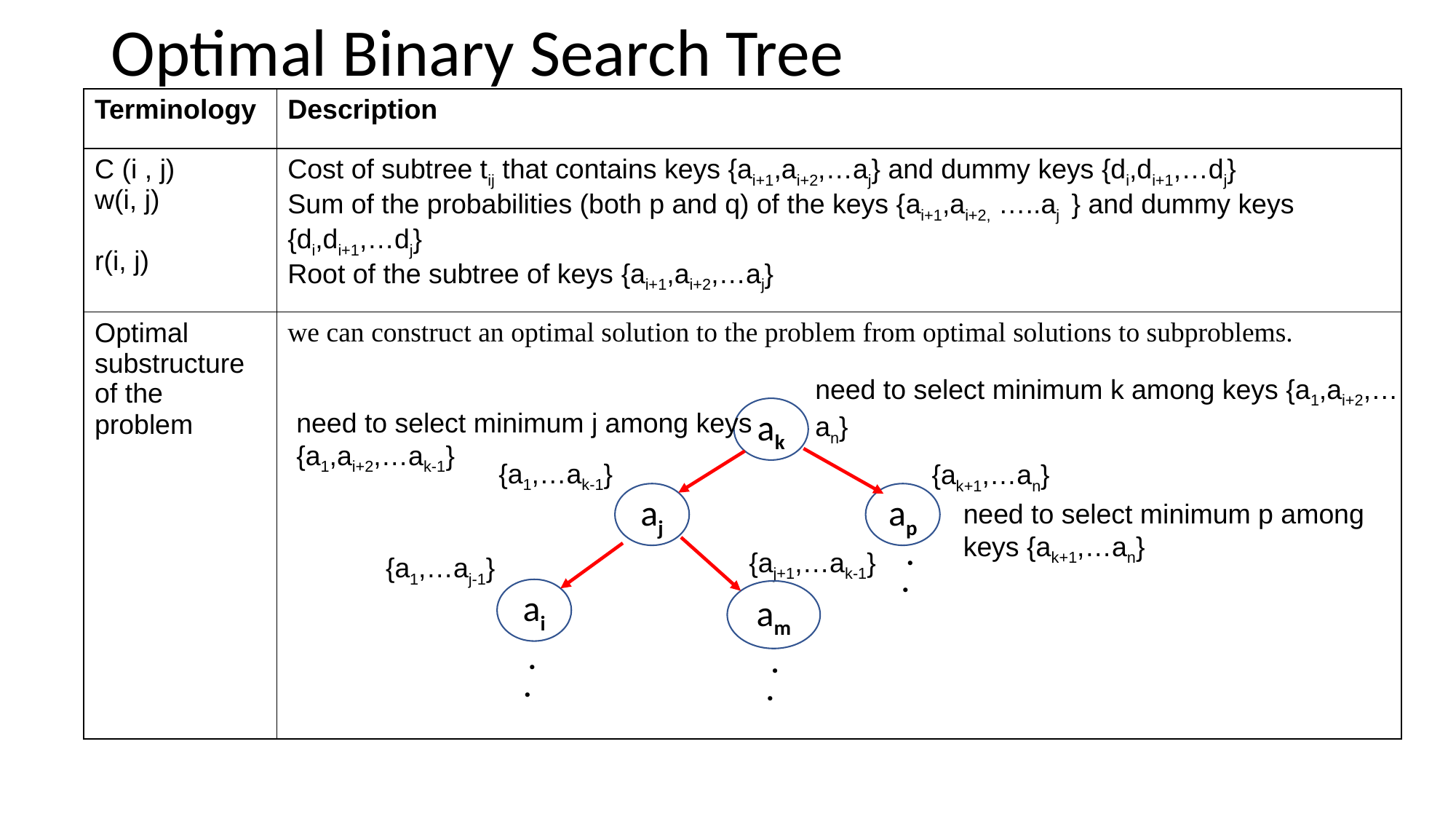

# Optimal Binary Search Tree
| Terminology | Description |
| --- | --- |
| C (i , j) w(i, j) r(i, j) | Cost of subtree tij that contains keys {ai+1,ai+2,…aj} and dummy keys {di,di+1,…dj} Sum of the probabilities (both p and q) of the keys {ai+1,ai+2, …..aj } and dummy keys {di,di+1,…dj} Root of the subtree of keys {ai+1,ai+2,…aj} |
| Optimal substructure of the problem | we can construct an optimal solution to the problem from optimal solutions to subproblems. |
need to select minimum k among keys {a1,ai+2,…an}
ak
{a1,…ak-1}
{ak+1,…an}
aj
ap
.
{aj+1,…ak-1}
{a1,…aj-1}
.
ai
am
.
.
.
.
need to select minimum j among keys {a1,ai+2,…ak-1}
need to select minimum p among keys {ak+1,…an}